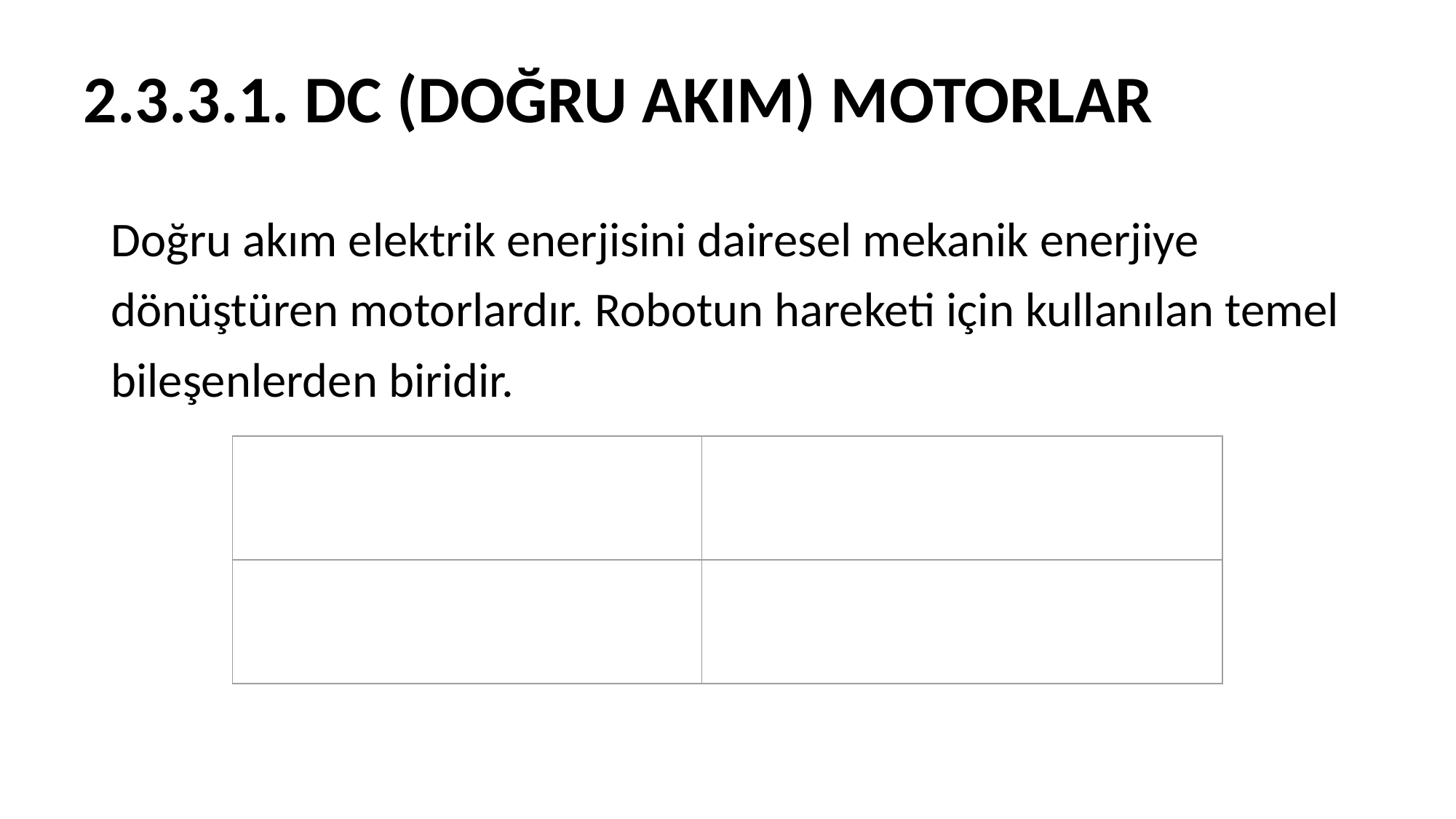

# 2.3.3.1. DC (DOĞRU AKIM) MOTORLAR
Doğru akım elektrik enerjisini dairesel mekanik enerjiye dönüştüren motorlardır. Robotun hareketi için kullanılan temel bileşenlerden biridir.

| a. Fırçalı DC Motor | b. Fırçasız DC Motor |
| --- | --- |
| a1. Redüktörsüz a2. Redüktörlü | b1. Inrunner b2. Outrunner |